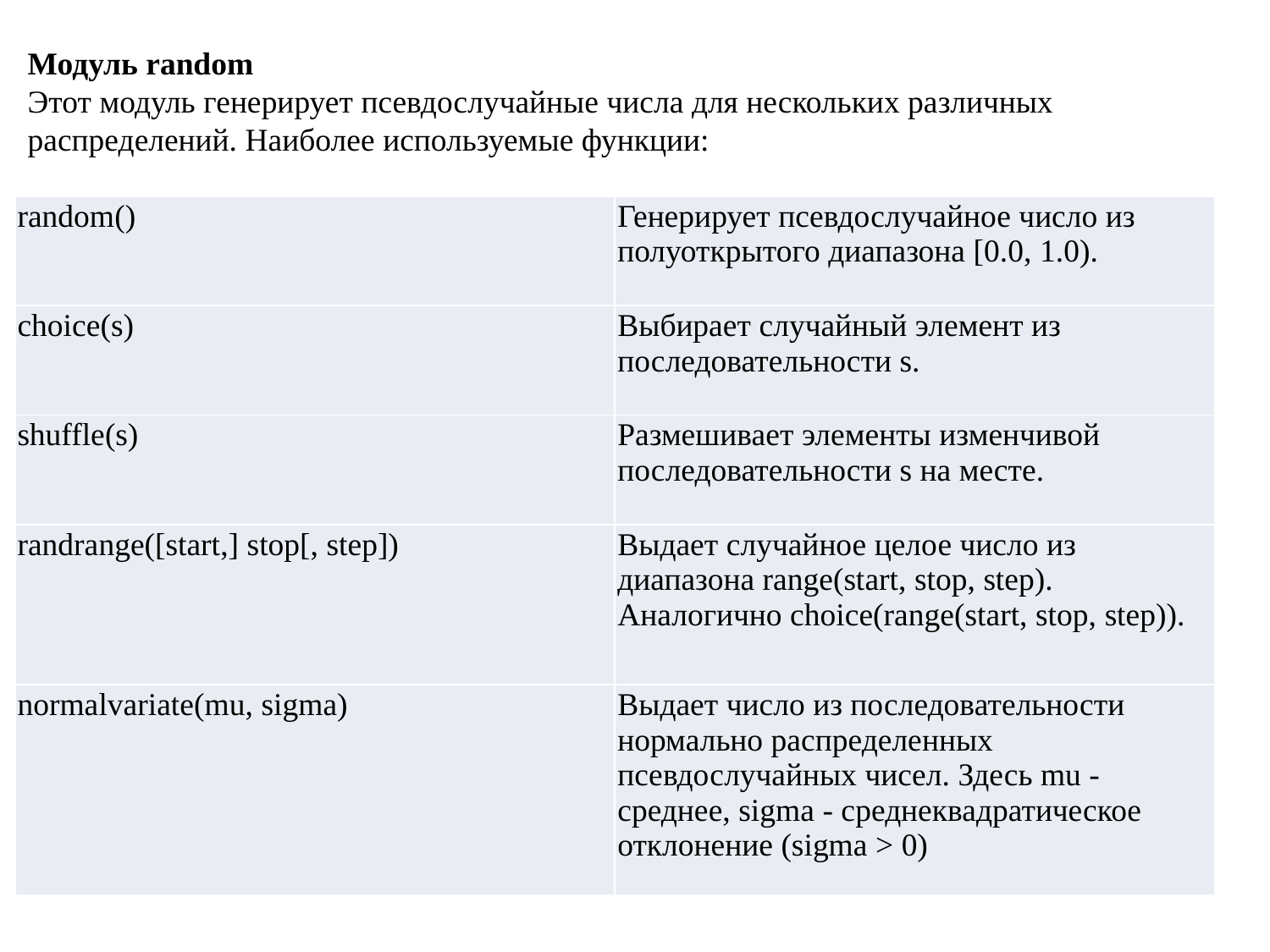

Модуль random
Этот модуль генерирует псевдослучайные числа для нескольких различных распределений. Наиболее используемые функции:
| random() | Генерирует псевдослучайное число из полуоткрытого диапазона [0.0, 1.0). |
| --- | --- |
| choice(s) | Выбирает случайный элемент из последовательности s. |
| shuffle(s) | Размешивает элементы изменчивой последовательности s на месте. |
| randrange([start,] stop[, step]) | Выдает случайное целое число из диапазона range(start, stop, step). Аналогично choice(range(start, stop, step)). |
| normalvariate(mu, sigma) | Выдает число из последовательности нормально распределенных псевдослучайных чисел. Здесь mu - среднее, sigma - среднеквадратическое отклонение (sigma > 0) |